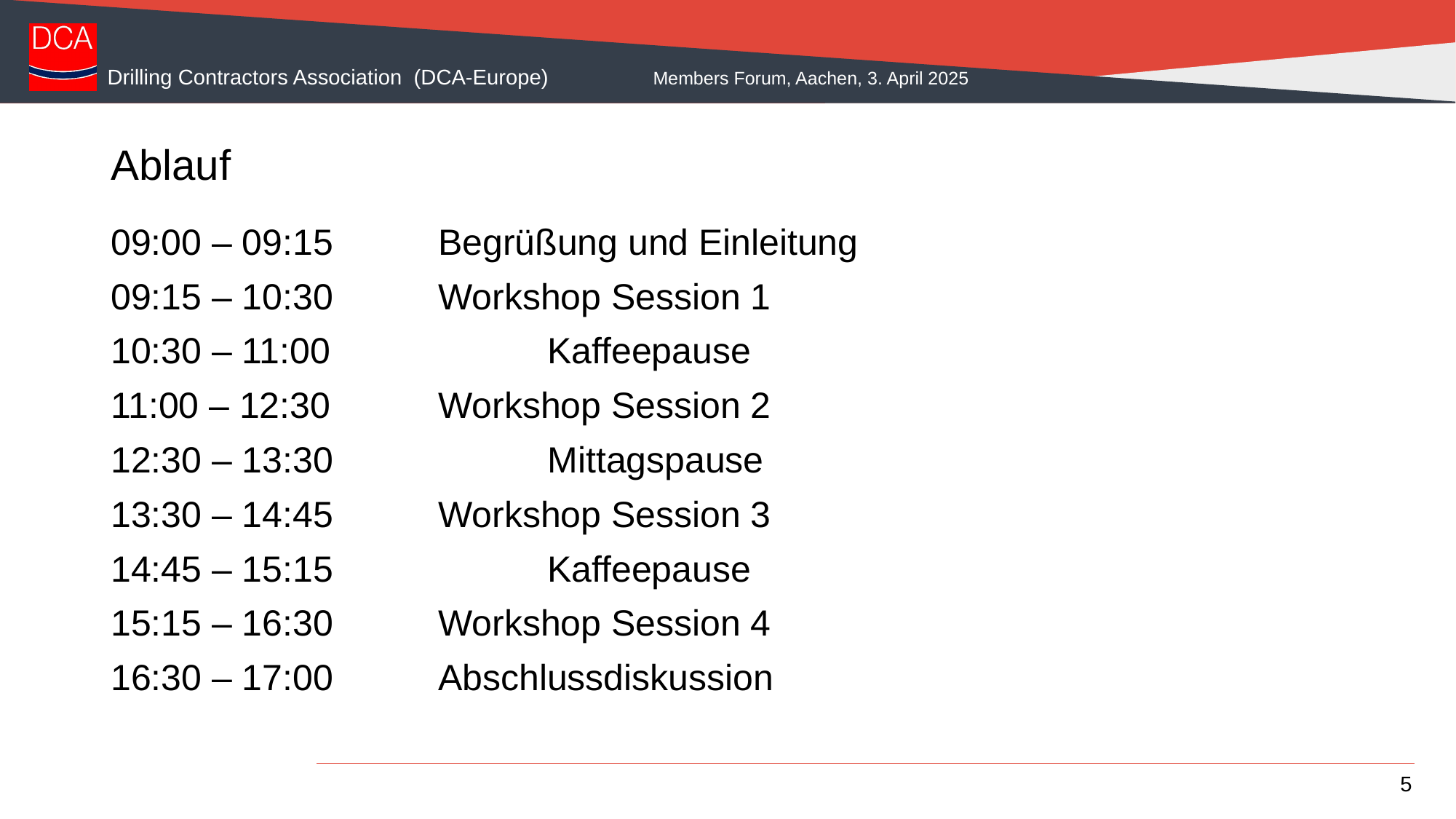

# Ablauf
09:00 – 09:15 	Begrüßung und Einleitung
09:15 – 10:30	Workshop Session 1
10:30 – 11:00		Kaffeepause
11:00 – 12:30	Workshop Session 2
12:30 – 13:30		Mittagspause
13:30 – 14:45	Workshop Session 3
14:45 – 15:15		Kaffeepause
15:15 – 16:30	Workshop Session 4
16:30 – 17:00	Abschlussdiskussion